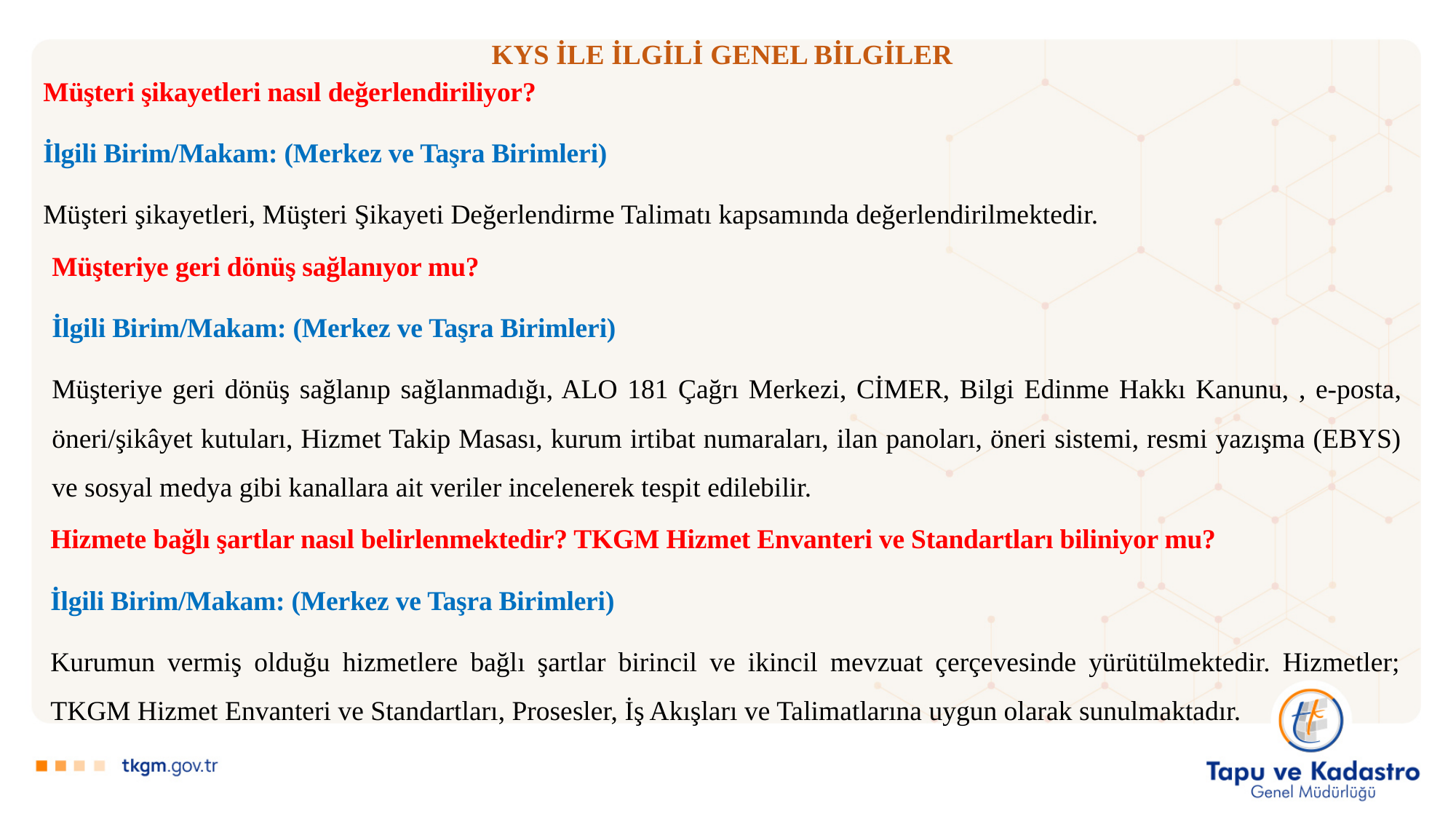

# KYS İLE İLGİLİ GENEL BİLGİLER
Müşteri şikayetleri nasıl değerlendiriliyor?
İlgili Birim/Makam: (Merkez ve Taşra Birimleri)
Müşteri şikayetleri, Müşteri Şikayeti Değerlendirme Talimatı kapsamında değerlendirilmektedir.
Müşteriye geri dönüş sağlanıyor mu?
İlgili Birim/Makam: (Merkez ve Taşra Birimleri)
Müşteriye geri dönüş sağlanıp sağlanmadığı, ALO 181 Çağrı Merkezi, CİMER, Bilgi Edinme Hakkı Kanunu, , e-posta, öneri/şikâyet kutuları, Hizmet Takip Masası, kurum irtibat numaraları, ilan panoları, öneri sistemi, resmi yazışma (EBYS) ve sosyal medya gibi kanallara ait veriler incelenerek tespit edilebilir.
Hizmete bağlı şartlar nasıl belirlenmektedir? TKGM Hizmet Envanteri ve Standartları biliniyor mu?
İlgili Birim/Makam: (Merkez ve Taşra Birimleri)
Kurumun vermiş olduğu hizmetlere bağlı şartlar birincil ve ikincil mevzuat çerçevesinde yürütülmektedir. Hizmetler; TKGM Hizmet Envanteri ve Standartları, Prosesler, İş Akışları ve Talimatlarına uygun olarak sunulmaktadır.